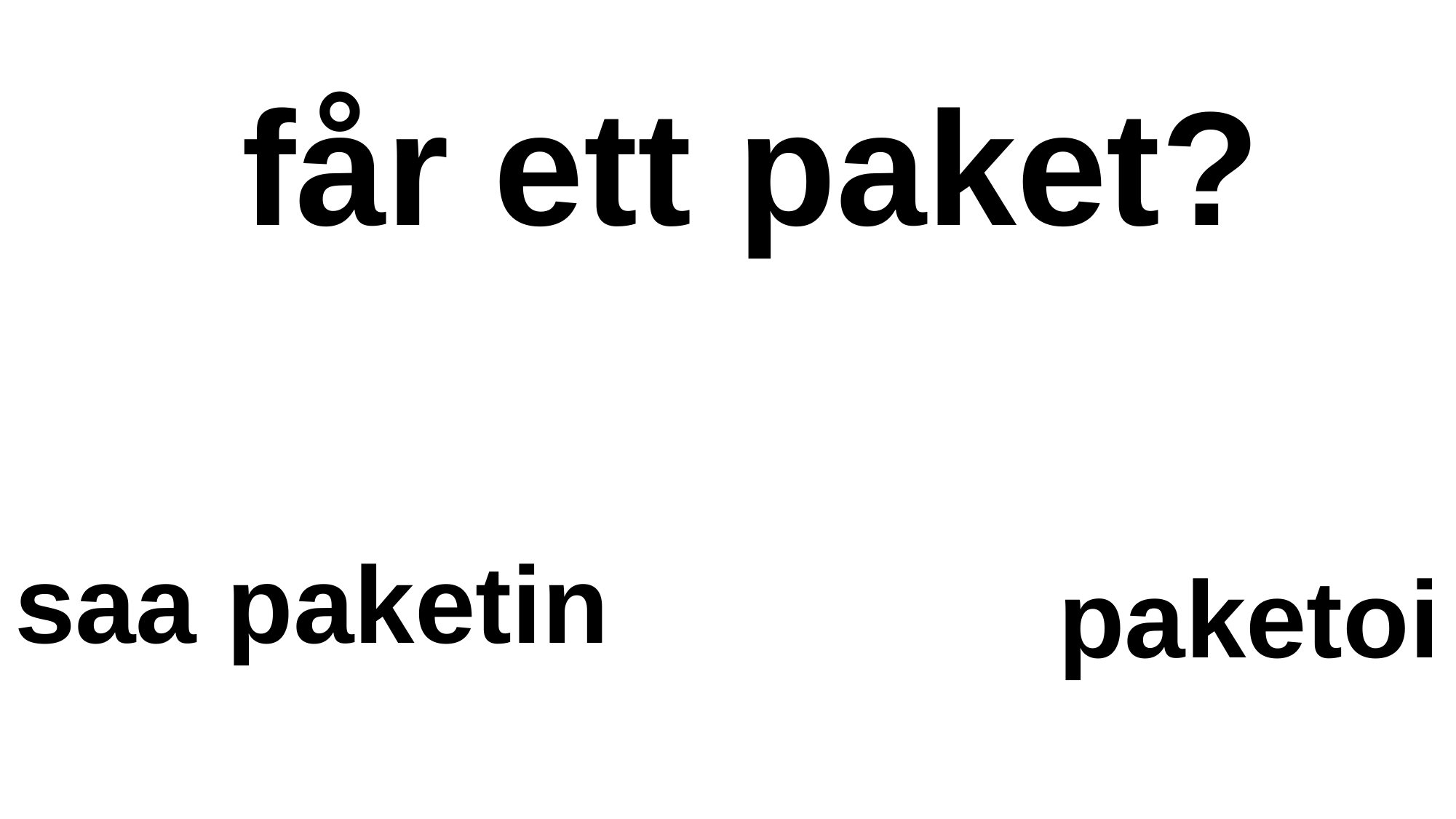

# får ett paket?
saa paketin
paketoi